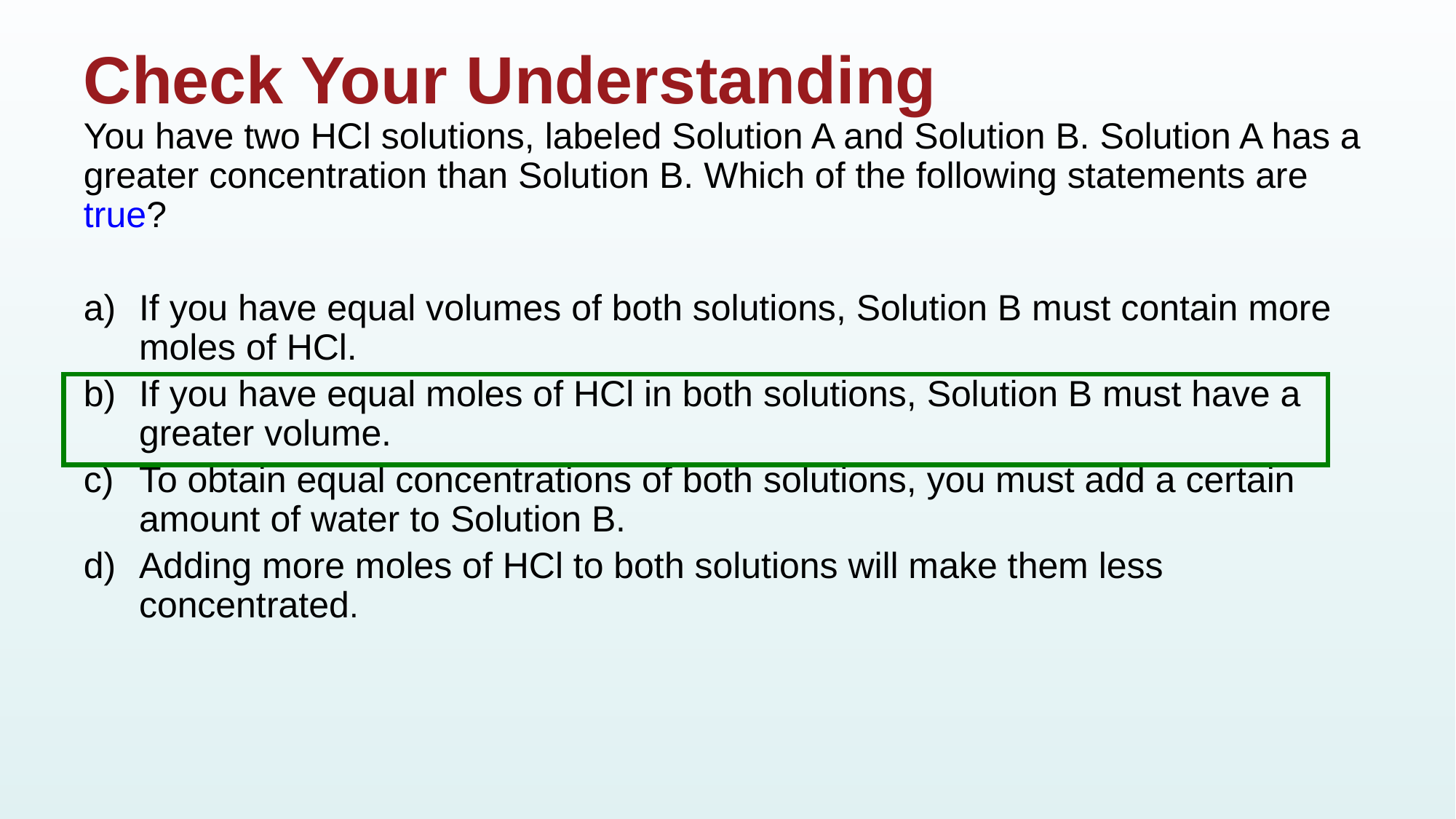

# Check Your Understanding
You have two HCl solutions, labeled Solution A and Solution B. Solution A has a greater concentration than Solution B. Which of the following statements are true?

a)	If you have equal volumes of both solutions, Solution B must contain more moles of HCl.
b)	If you have equal moles of HCl in both solutions, Solution B must have a greater volume.
c)	To obtain equal concentrations of both solutions, you must add a certain amount of water to Solution B.
d)	Adding more moles of HCl to both solutions will make them less concentrated.